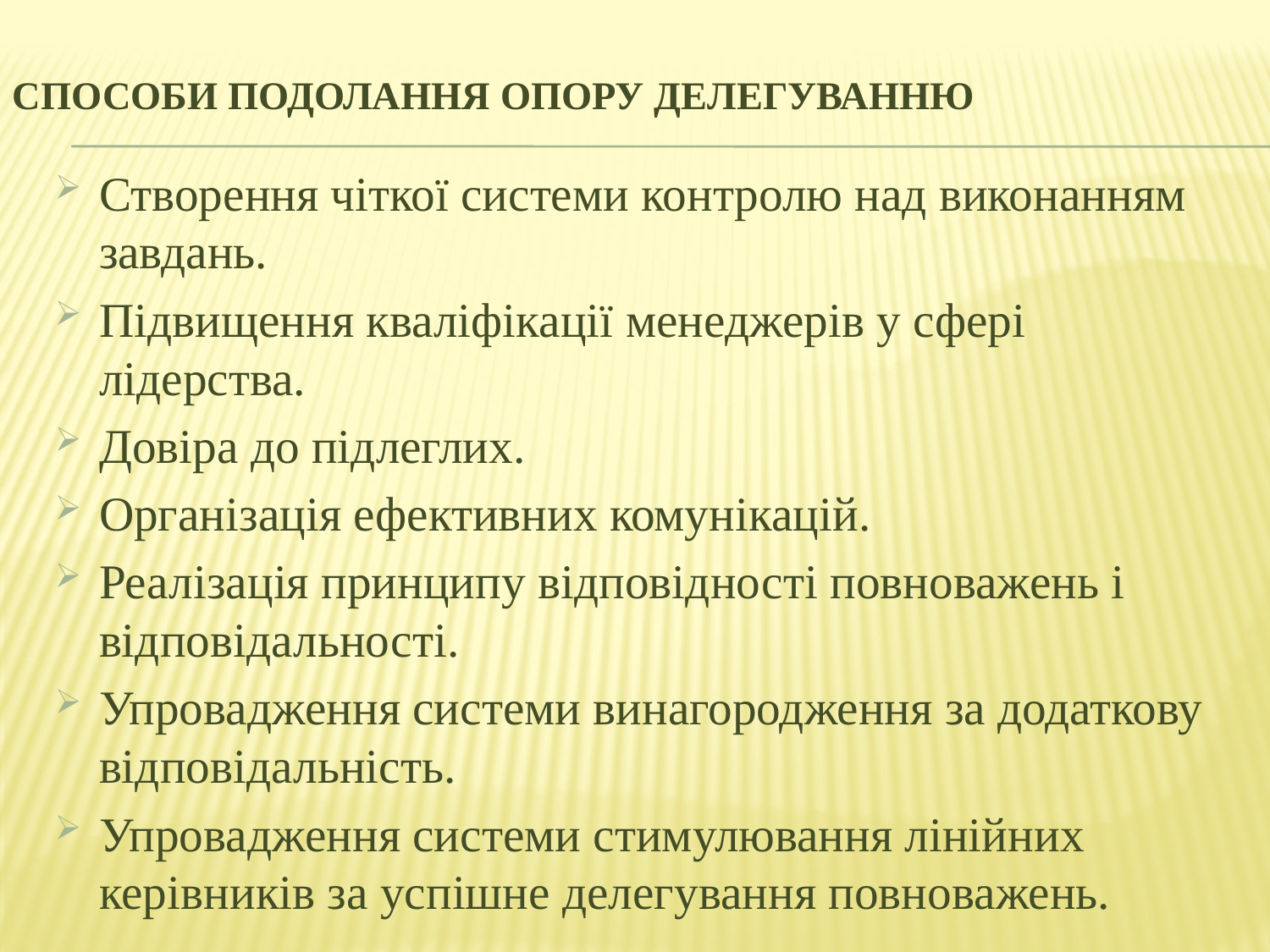

# Способи подолання опору делегуванню
Створення чіткої системи контролю над виконанням завдань.
Підвищення кваліфікації менеджерів у сфері лідерства.
Довіра до підлеглих.
Організація ефективних комунікацій.
Реалізація принципу відповідності повноважень і відповідальності.
Упровадження системи винагородження за додаткову відповідальність.
Упровадження системи стимулювання лінійних керівників за успішне делегування повноважень.